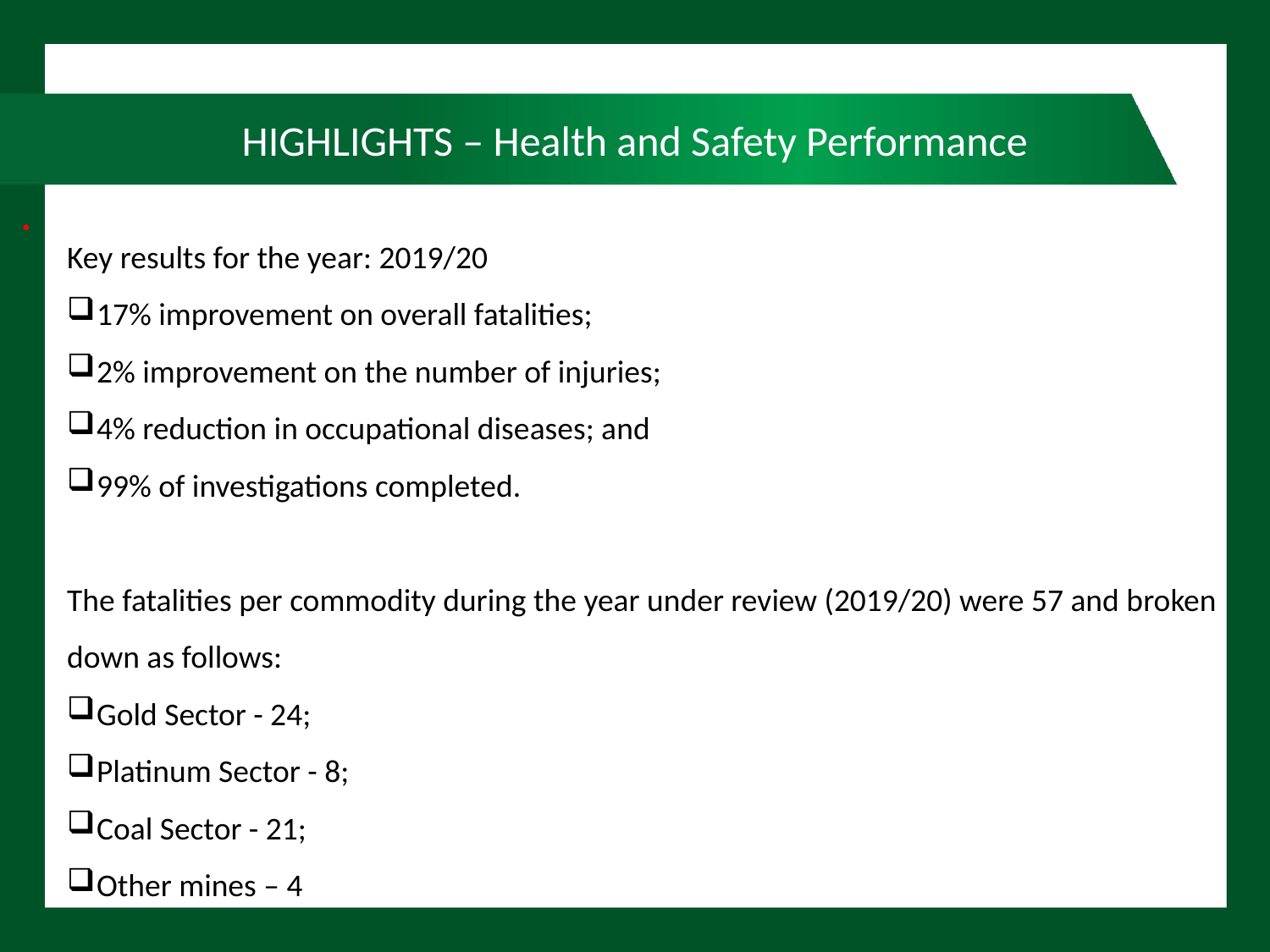

# HIGHLIGHTS – Health and Safety Performance

Key results for the year: 2019/20
17% improvement on overall fatalities;
2% improvement on the number of injuries;
4% reduction in occupational diseases; and
99% of investigations completed.

The fatalities per commodity during the year under review (2019/20) were 57 and broken down as follows:
Gold Sector - 24;
Platinum Sector - 8;
Coal Sector - 21;
Other mines – 4

53